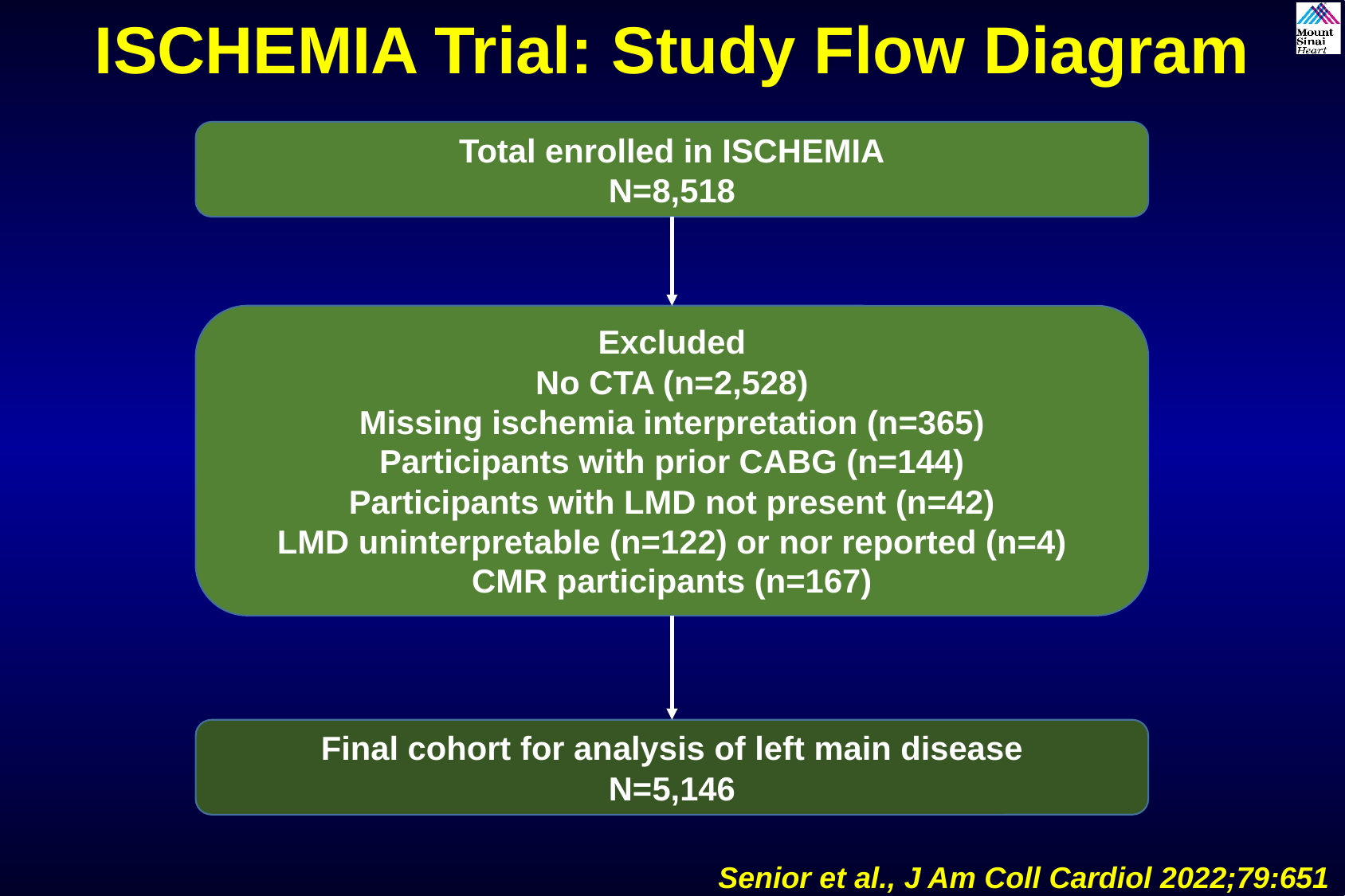

ISCHEMIA Trial: Study Flow Diagram
Total enrolled in ISCHEMIA
N=8,518

Excluded
No CTA (n=2,528)
Missing ischemia interpretation (n=365)
Participants with prior CABG (n=144)
Participants with LMD not present (n=42)
LMD uninterpretable (n=122) or nor reported (n=4)
CMR participants (n=167)

Final cohort for analysis of left main disease
N=5,146
Senior et al., J Am Coll Cardiol 2022;79:651